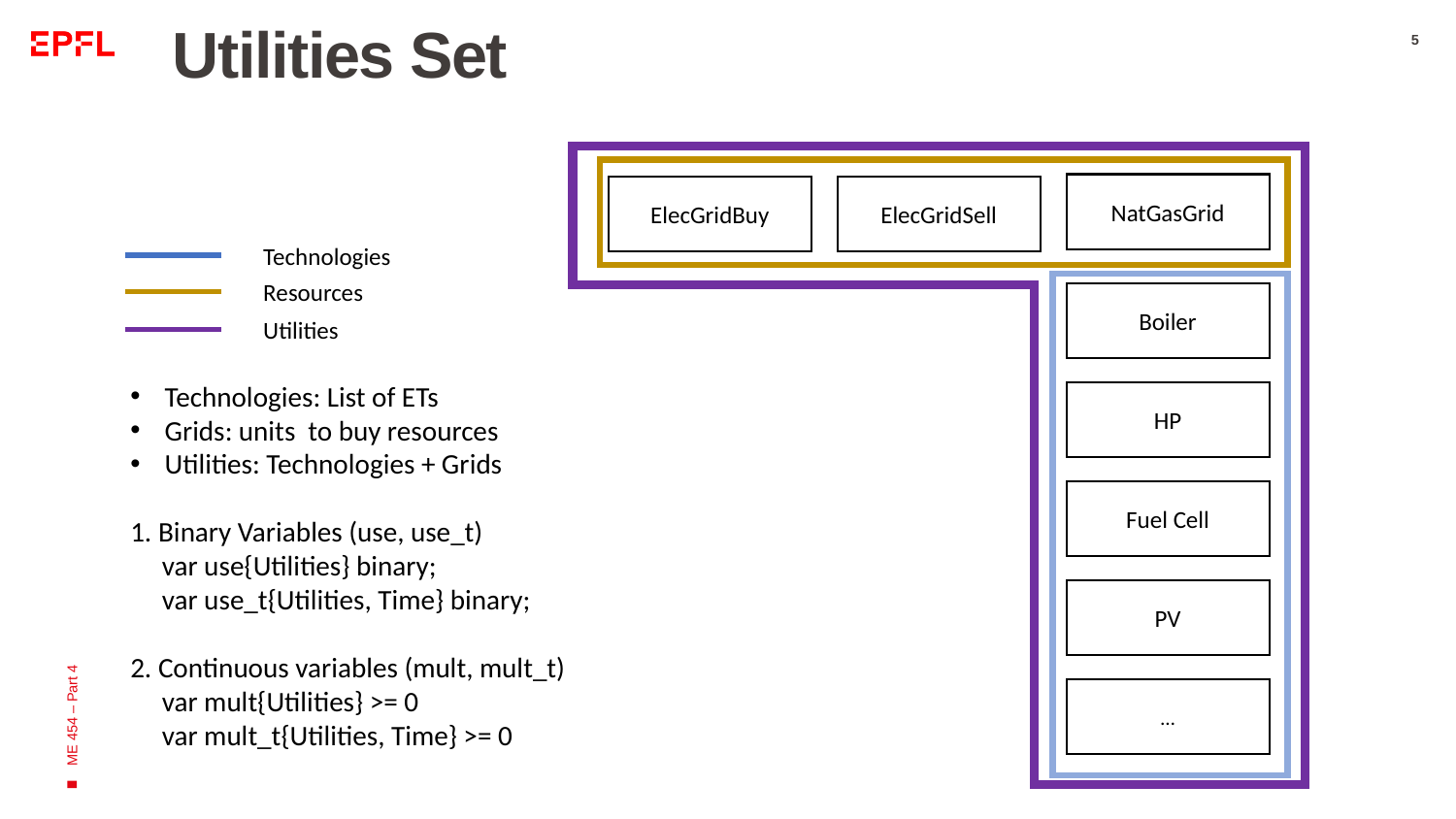

# Utilities Set
5

NatGasGrid
ElecGridBuy
ElecGridSell

Technologies

Resources

Boiler

Utilities
Technologies: List of ETs
Grids: units  to buy resources
Utilities: Technologies + Grids

1. Binary Variables (use, use_t)
     var use{Utilities} binary;
     var use_t{Utilities, Time} binary;

2. Continuous variables (mult, mult_t)
     var mult{Utilities} >= 0
     var mult_t{Utilities, Time} >= 0
HP
ME 454 – Part 4
Fuel Cell
PV
…